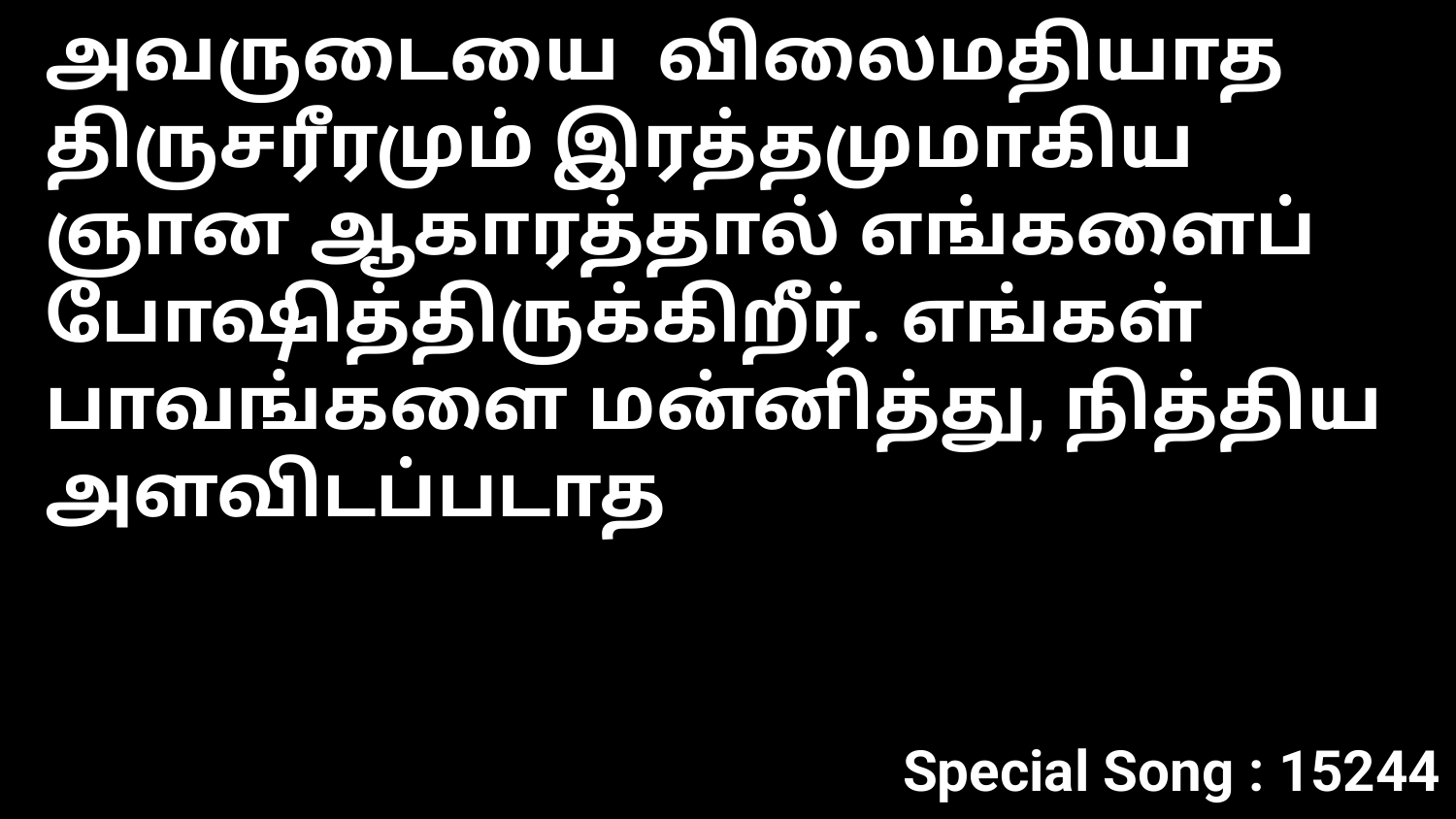

அவருடையை  விலைமதியாத திருசரீரமும் இரத்தமுமாகிய ஞான ஆகாரத்தால் எங்களைப் போஷித்திருக்கிறீர். எங்கள் பாவங்களை மன்னித்து, நித்திய அளவிடப்படாத

Special Song : 15244